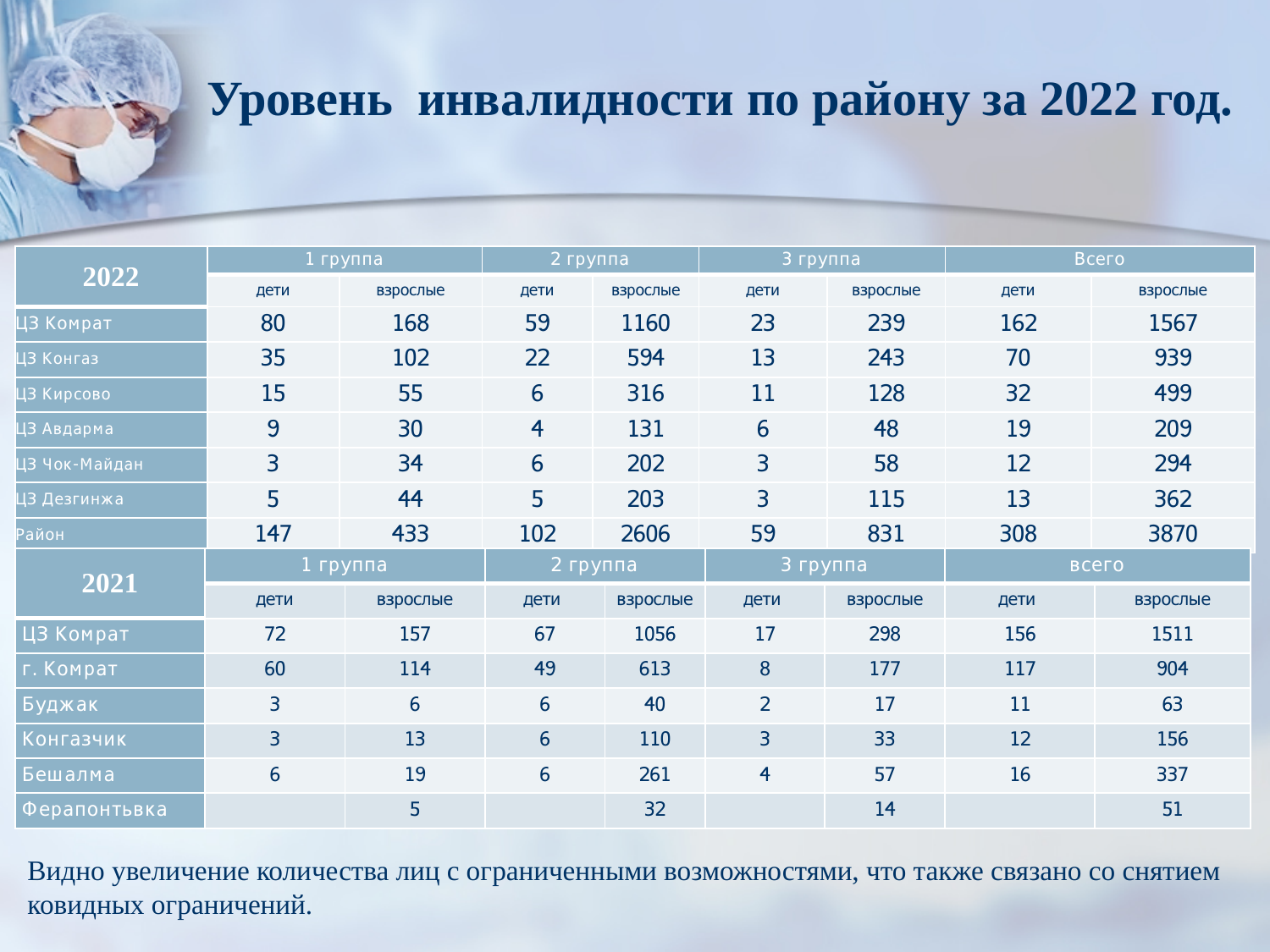

# Уровень  инвалидности по району за 2022 год.
| 2022 | 1 группа |  | 2 группа |  | 3 группа |  | Всего |  |
| --- | --- | --- | --- | --- | --- | --- | --- | --- |
|  | дети | взрослые | дети | взрослые | дети | взрослые | дети | взрослые |
| ЦЗ Комрат | 80 | 168 | 59 | 1160 | 23 | 239 | 162 | 1567 |
| ЦЗ Конгаз | 35 | 102 | 22 | 594 | 13 | 243 | 70 | 939 |
| ЦЗ Кирсово | 15 | 55 | 6 | 316 | 11 | 128 | 32 | 499 |
| ЦЗ Авдарма | 9 | 30 | 4 | 131 | 6 | 48 | 19 | 209 |
| ЦЗ Чок-Майдан | 3 | 34 | 6 | 202 | 3 | 58 | 12 | 294 |
| ЦЗ Дезгинжа | 5 | 44 | 5 | 203 | 3 | 115 | 13 | 362 |
| Район | 147 | 433 | 102 | 2606 | 59 | 831 | 308 | 3870 |
| 2021 | 1 группа |  | 2 группа |  | 3 группа |  | всего |  |
| --- | --- | --- | --- | --- | --- | --- | --- | --- |
|  | дети | взрослые | дети | взрослые | дети | взрослые | дети | взрослые |
| ЦЗ Комрат | 72 | 157 | 67 | 1056 | 17 | 298 | 156 | 1511 |
| г. Комрат | 60 | 114 | 49 | 613 | 8 | 177 | 117 | 904 |
| Буджак | 3 | 6 | 6 | 40 | 2 | 17 | 11 | 63 |
| Конгазчик | 3 | 13 | 6 | 110 | 3 | 33 | 12 | 156 |
| Бешалма | 6 | 19 | 6 | 261 | 4 | 57 | 16 | 337 |
| Ферапонтьвка |  | 5 |  | 32 |  | 14 |  | 51 |

Видно увеличение количества лиц с ограниченными возможностями, что также связано со снятием ковидных ограничений.